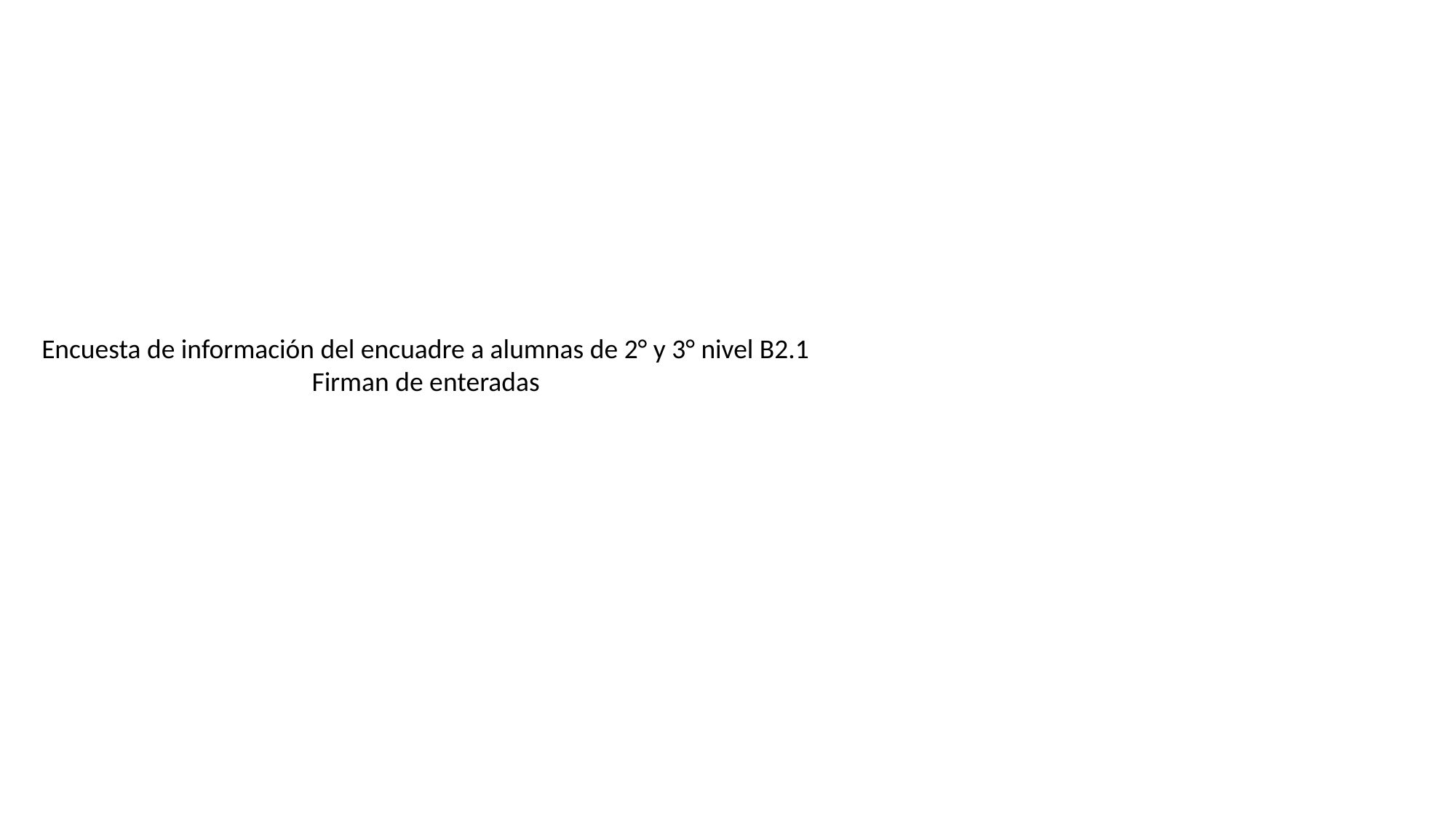

Encuesta de información del encuadre a alumnas de 2° y 3° nivel B2.1
Firman de enteradas